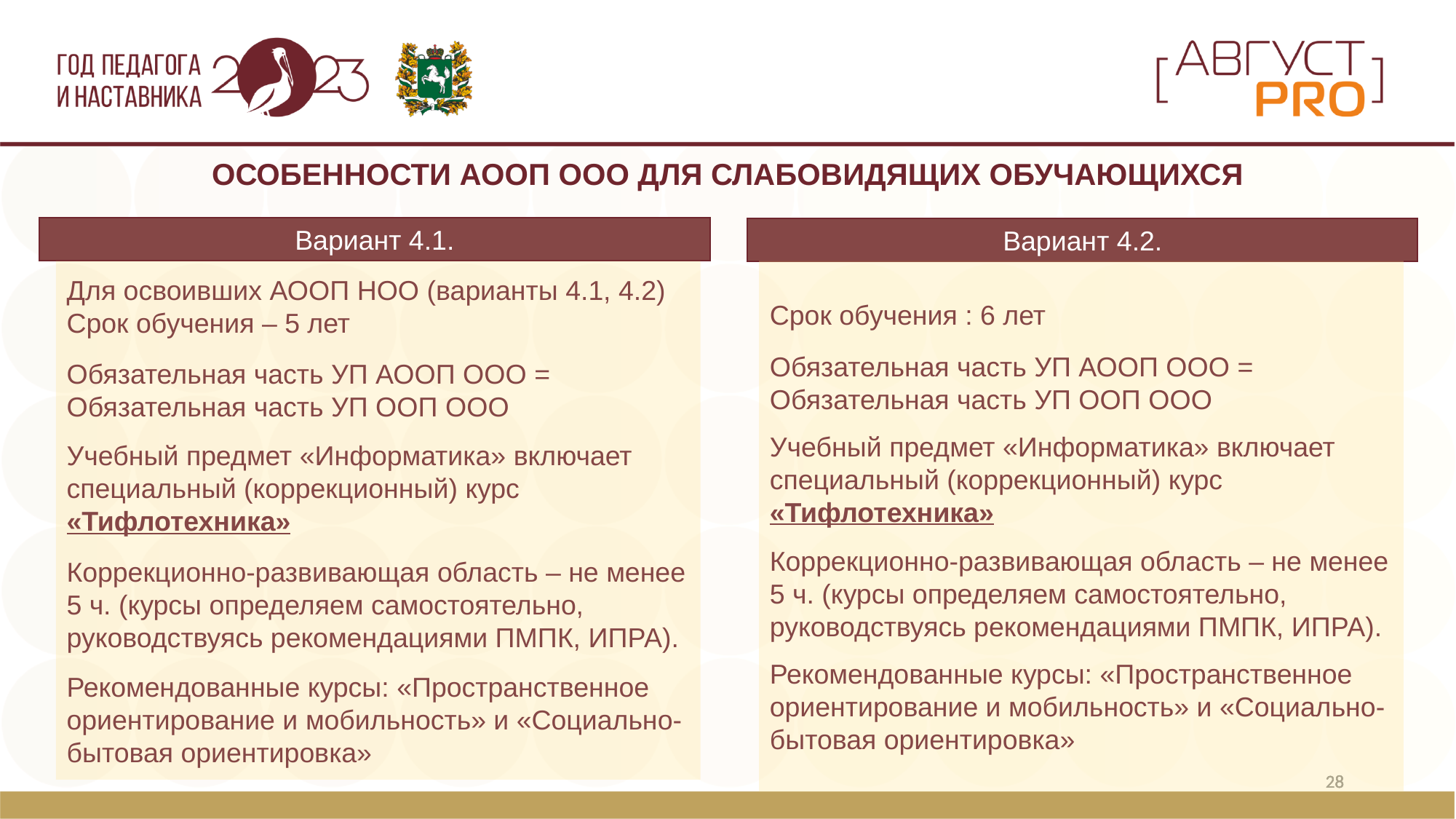

ОСОБЕННОСТИ АООП ООО ДЛЯ СЛАБОВИДЯЩИХ ОБУЧАЮЩИХСЯ
Вариант 4.1.
Вариант 4.2.
Для освоивших АООП НОО (варианты 4.1, 4.2)
Срок обучения – 5 лет

Обязательная часть УП АООП ООО = Обязательная часть УП ООП ООО

Учебный предмет «Информатика» включает специальный (коррекционный) курс «Тифлотехника»

Коррекционно-развивающая область – не менее 5 ч. (курсы определяем самостоятельно, руководствуясь рекомендациями ПМПК, ИПРА).

Рекомендованные курсы: «Пространственное ориентирование и мобильность» и «Социально-бытовая ориентировка»
Срок обучения : 6 лет

Обязательная часть УП АООП ООО = Обязательная часть УП ООП ООО

Учебный предмет «Информатика» включает специальный (коррекционный) курс «Тифлотехника»

Коррекционно-развивающая область – не менее 5 ч. (курсы определяем самостоятельно, руководствуясь рекомендациями ПМПК, ИПРА).

Рекомендованные курсы: «Пространственное ориентирование и мобильность» и «Социально-бытовая ориентировка»
28
28
28
28